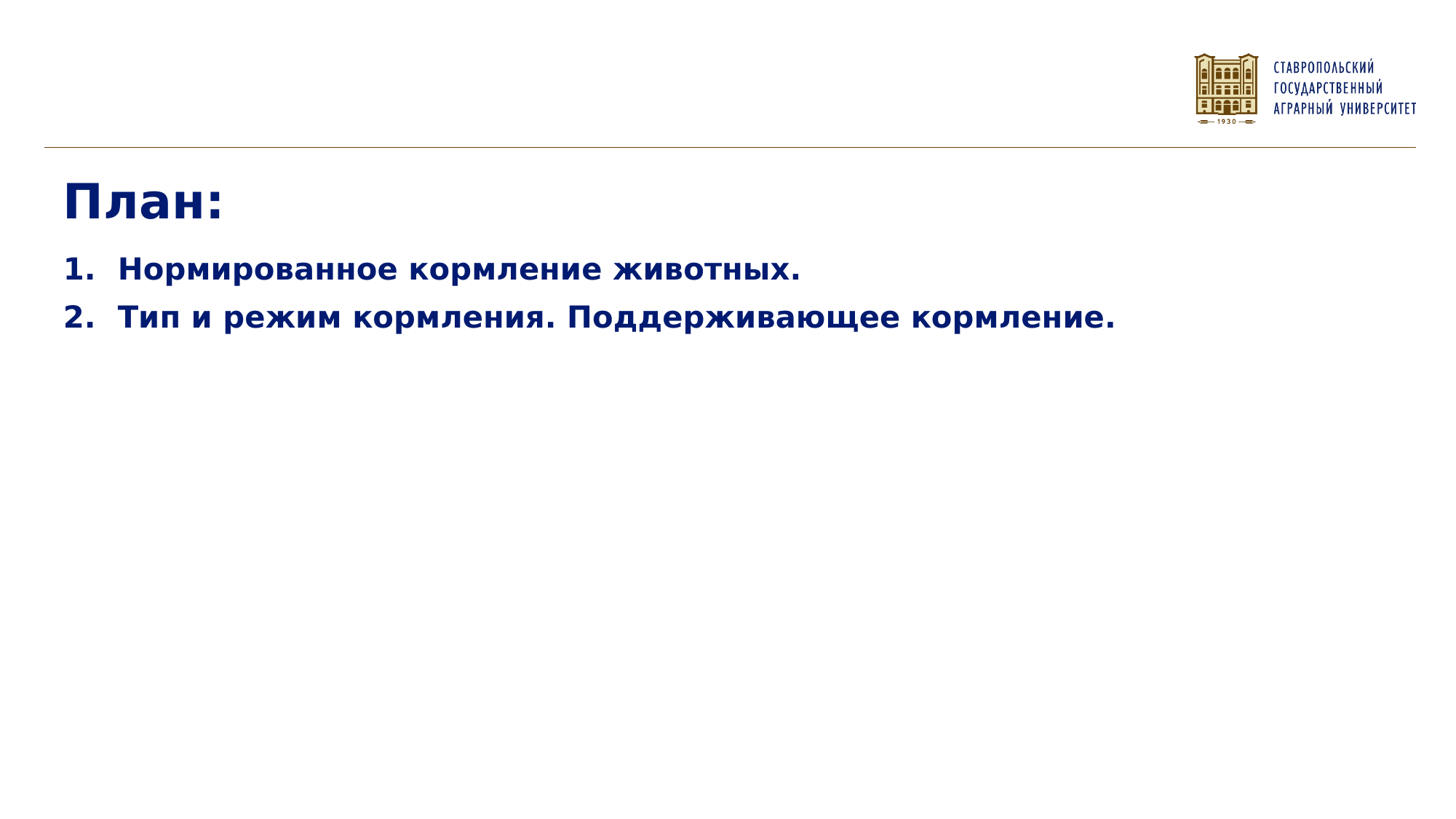

Нормированное кормление животных.
Тип и режим кормления. Поддерживающее кормление.